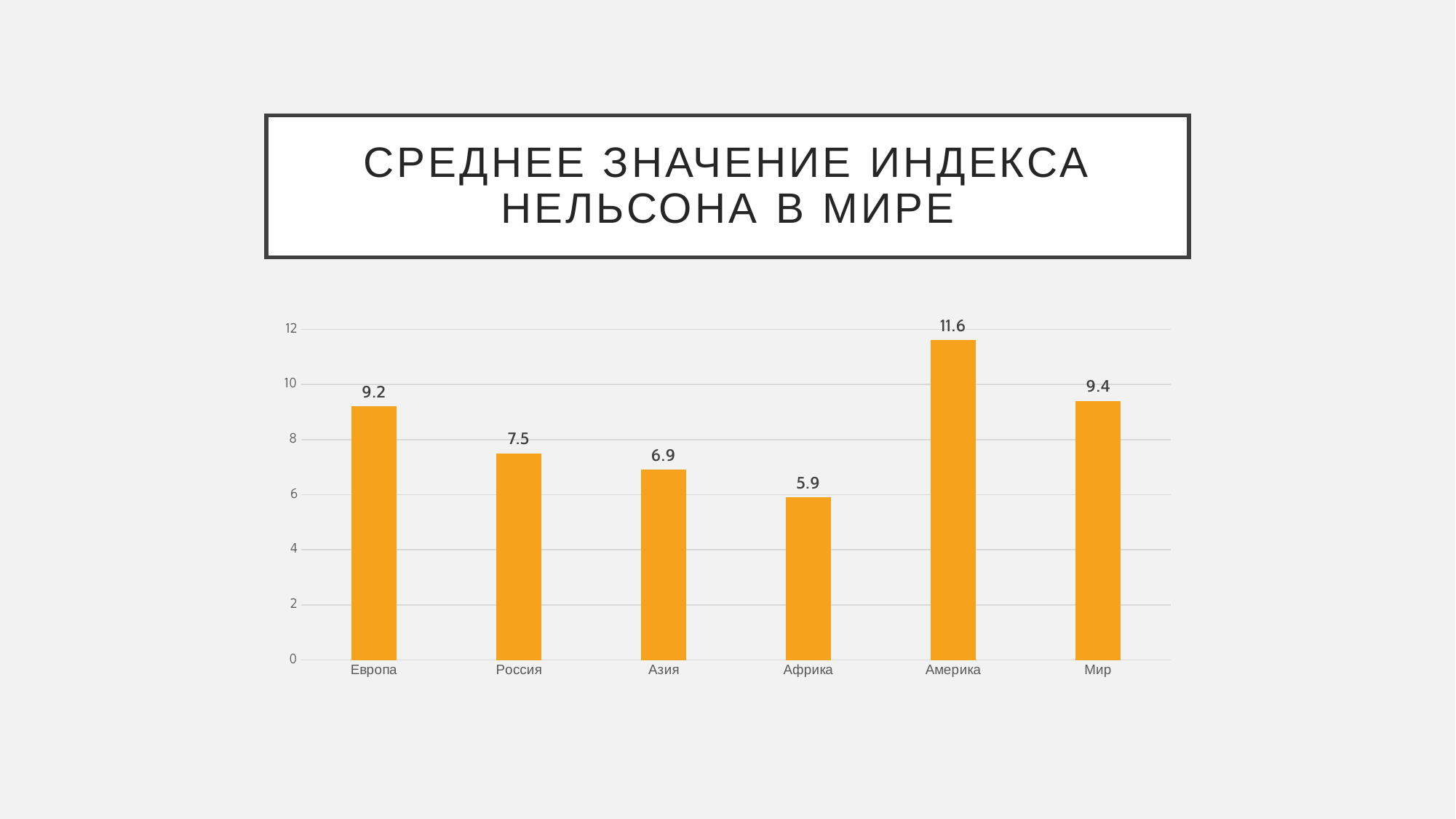

# Среднее значение Индекса Нельсона в мире

### Chart

| Category | Индекс Нельсона |
|---|---|
| Европа | 9.2 |
| Россия | 7.5 |
| Азия | 6.9 |
| Африка | 5.9 |
| Америка | 11.6 |
| Мир | 9.4 |